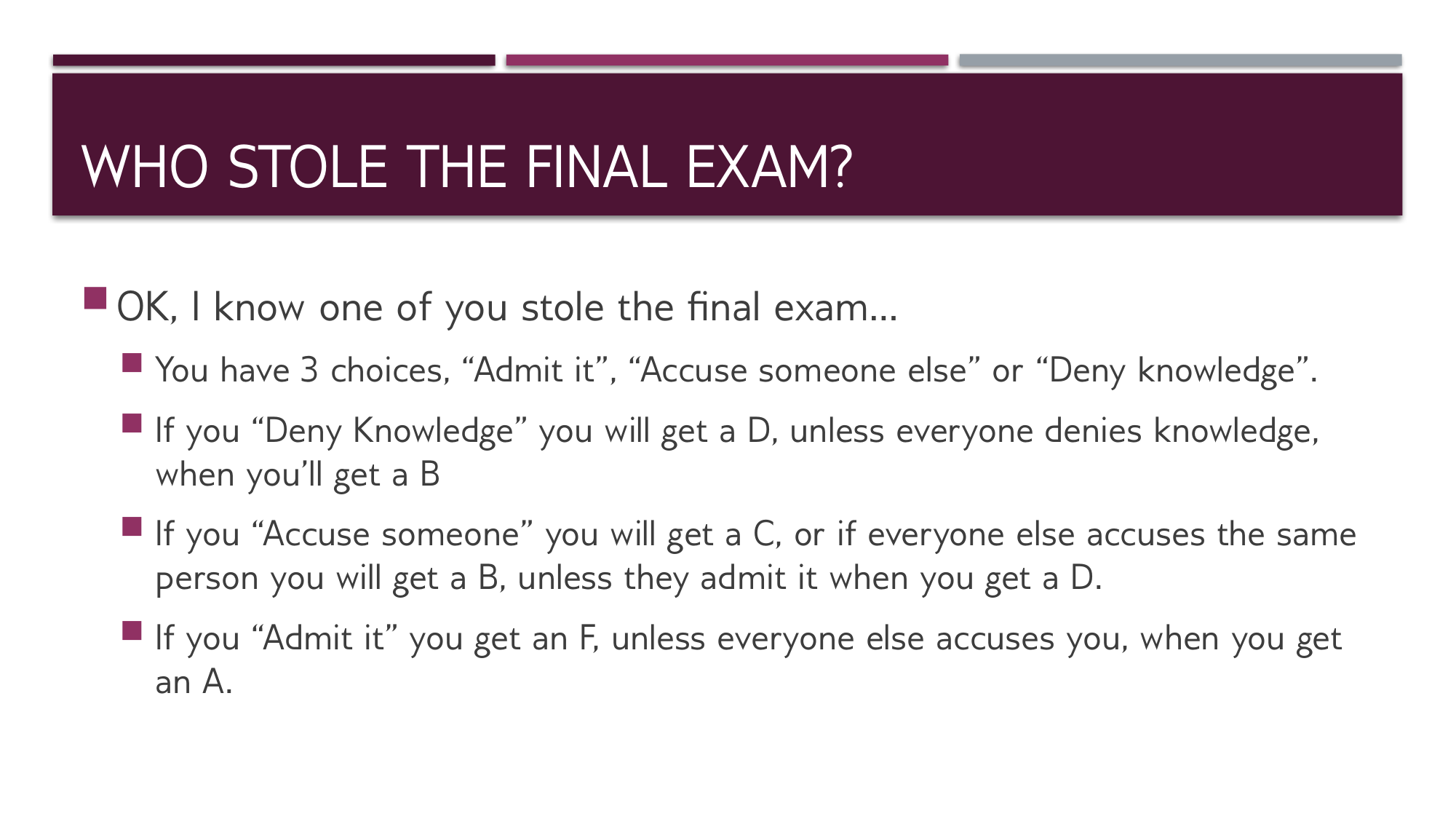

# Who Stole The Final Exam?
OK, I know one of you stole the final exam…
You have 3 choices, “Admit it”, “Accuse someone else” or “Deny knowledge”.
If you “Deny Knowledge” you will get a D, unless everyone denies knowledge, when you’ll get a B
If you “Accuse someone” you will get a C, or if everyone else accuses the same person you will get a B, unless they admit it when you get a D.
If you “Admit it” you get an F, unless everyone else accuses you, when you get an A.